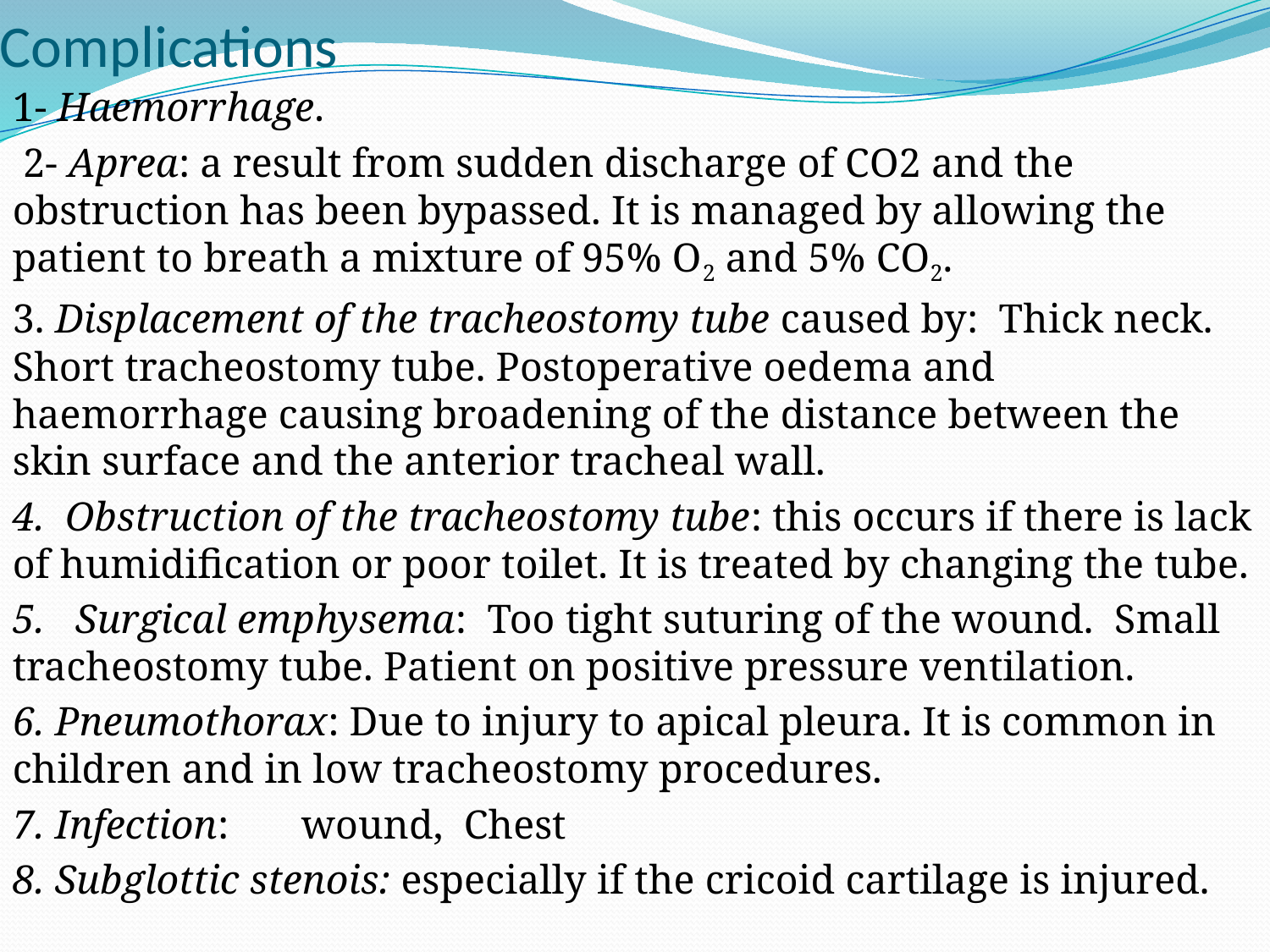

# Complications
1- Haemorrhage.
 2- Aprea: a result from sudden discharge of CO2 and the obstruction has been bypassed. It is managed by allowing the patient to breath a mixture of 95% O2 and 5% CO2.
3. Displacement of the tracheostomy tube caused by:  Thick neck. Short tracheostomy tube. Postoperative oedema and haemorrhage causing broadening of the distance between the skin surface and the anterior tracheal wall.
4.  Obstruction of the tracheostomy tube: this occurs if there is lack of humidification or poor toilet. It is treated by changing the tube.
5.   Surgical emphysema:  Too tight suturing of the wound.  Small tracheostomy tube. Patient on positive pressure ventilation.
6. Pneumothorax: Due to injury to apical pleura. It is common in children and in low tracheostomy procedures.
7. Infection:       wound,  Chest
8. Subglottic stenois: especially if the cricoid cartilage is injured.